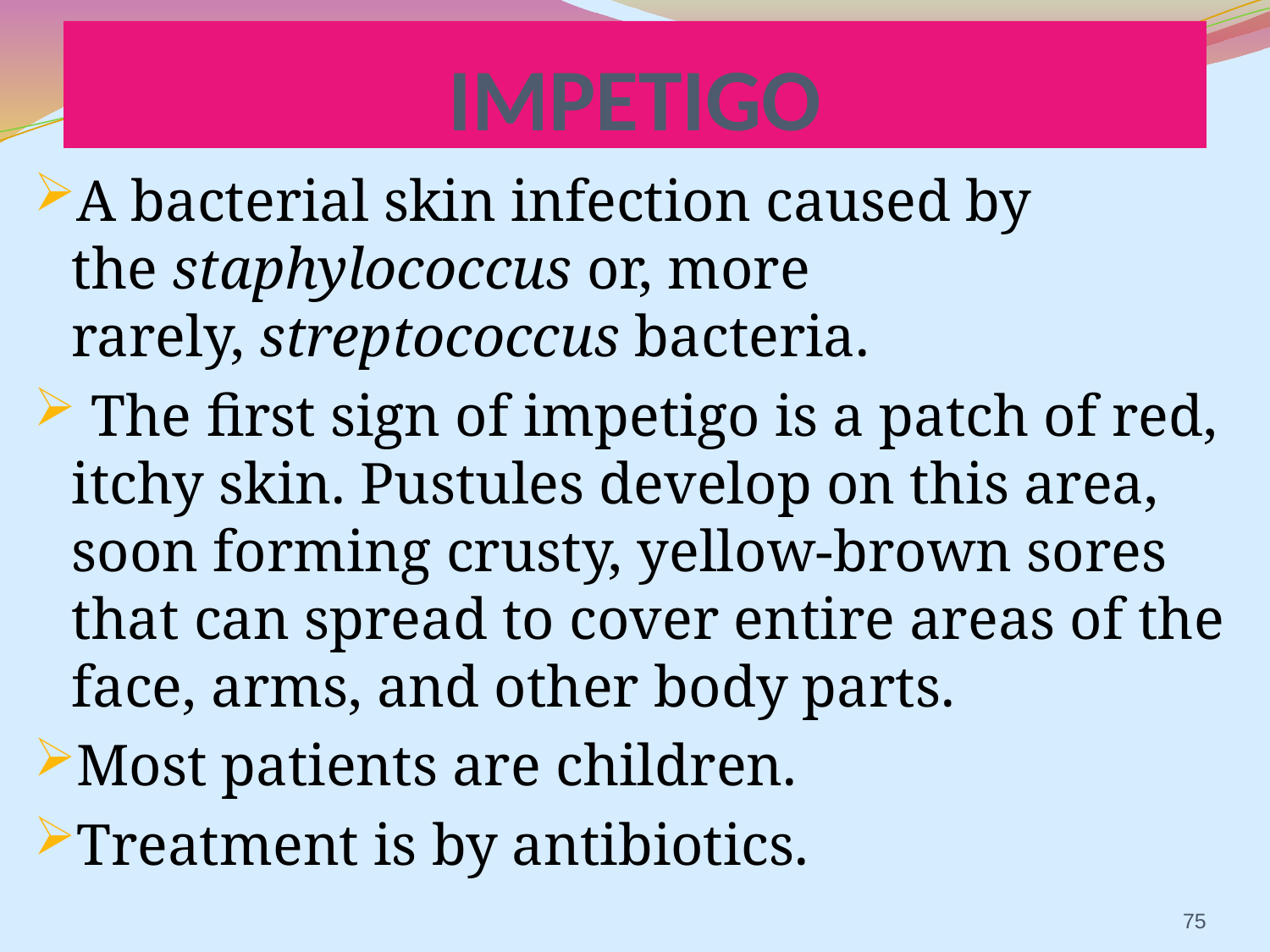

# IMPETIGO
A bacterial skin infection caused by the staphylococcus or, more rarely, streptococcus bacteria.
 The first sign of impetigo is a patch of red, itchy skin. Pustules develop on this area, soon forming crusty, yellow-brown sores that can spread to cover entire areas of the face, arms, and other body parts.
Most patients are children.
Treatment is by antibiotics.

75